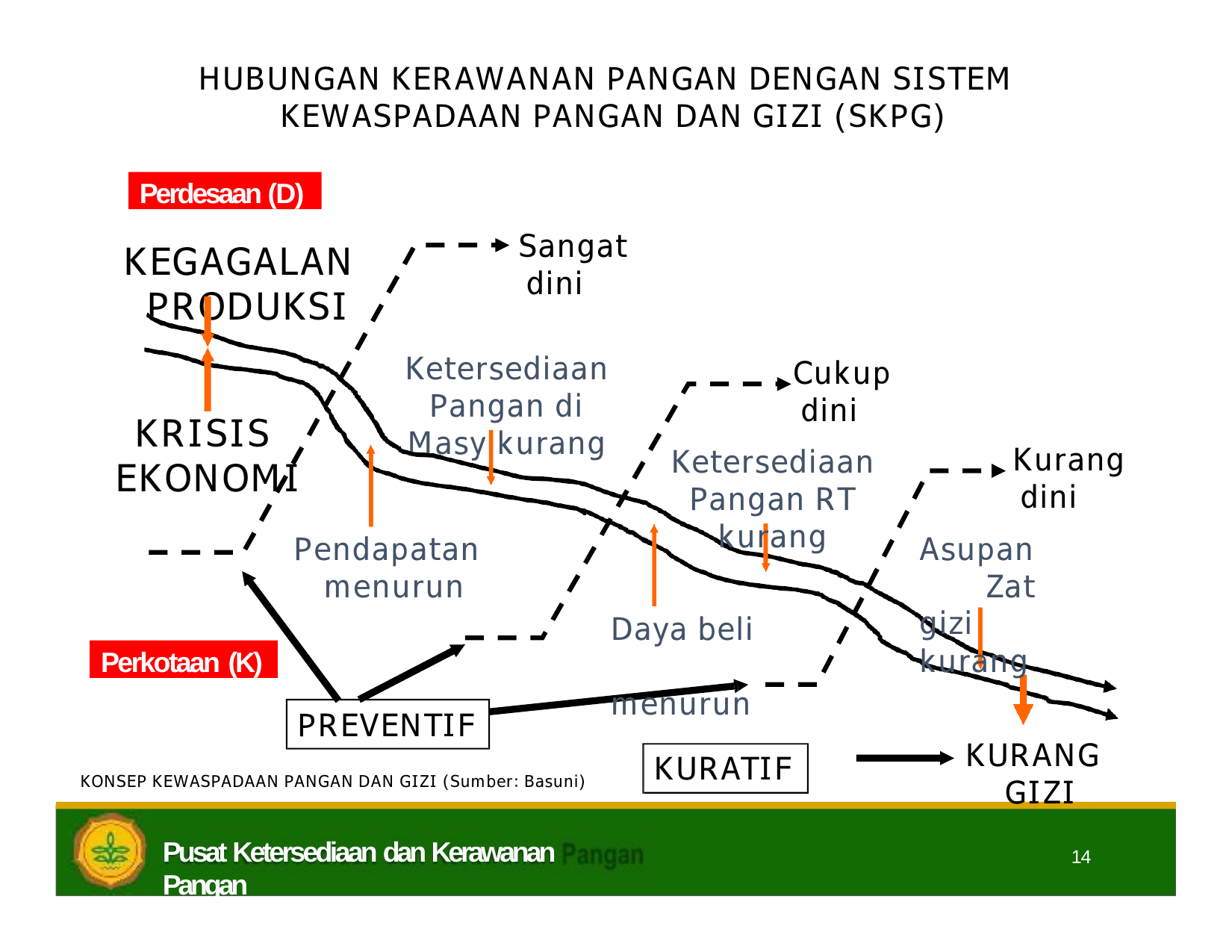

# HUBUNGAN KERAWANAN PANGAN DENGAN SISTEM  KEWASPADAAN PANGAN DAN GIZI (SKPG)
Perdesaan (D)
Sangat  dini
KEGAGALAN  PRODUKSI

Ketersediaan  Pangan di  Masy kurang
Cukup  dini
Ketersediaan  Pangan RT  kurang
KRISIS  EKONOMI
Kurang  dini
Asupan  Zat gizi  kurang
Pendapatan  menurun

Daya beli  menurun
Perkotaan (K)

PREVENTIF
KURANG  GIZI

KURATIF
KONSEP KEWASPADAAN PANGAN DAN GIZI (Sumber: Basuni)

Pusat Ketersediaan dan Kerawanan Pangan
14